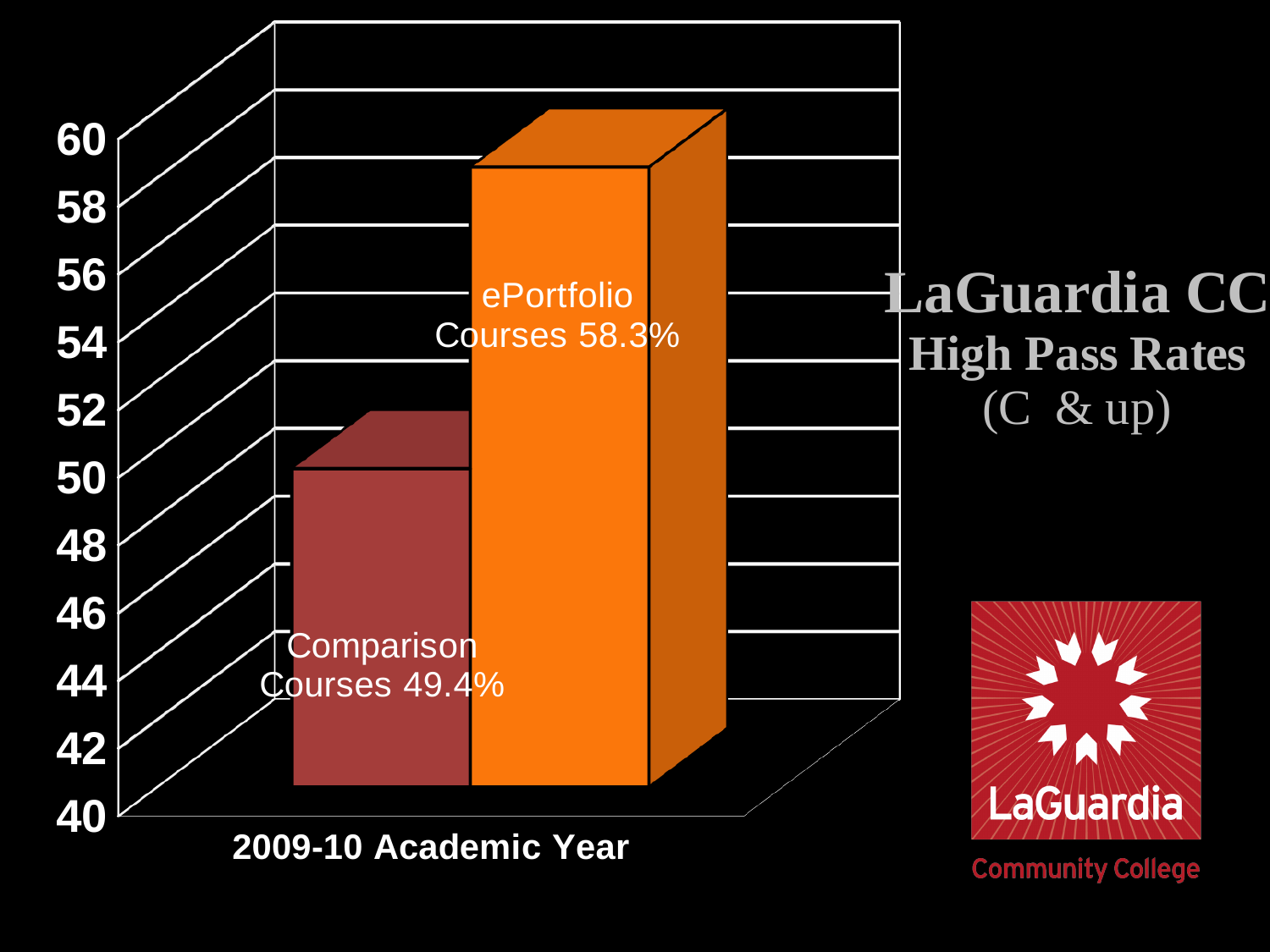

[unsupported chart]

# Claim # 1:  ePortfolio initiatives advance student learning & success.
Helping students reflect on & connect their learning across academic, co-curricular and community-based learning experiences, sophisticated ePortfolio practices correlate with higher levels of student success, as measured by pass rates, GPA and retention.